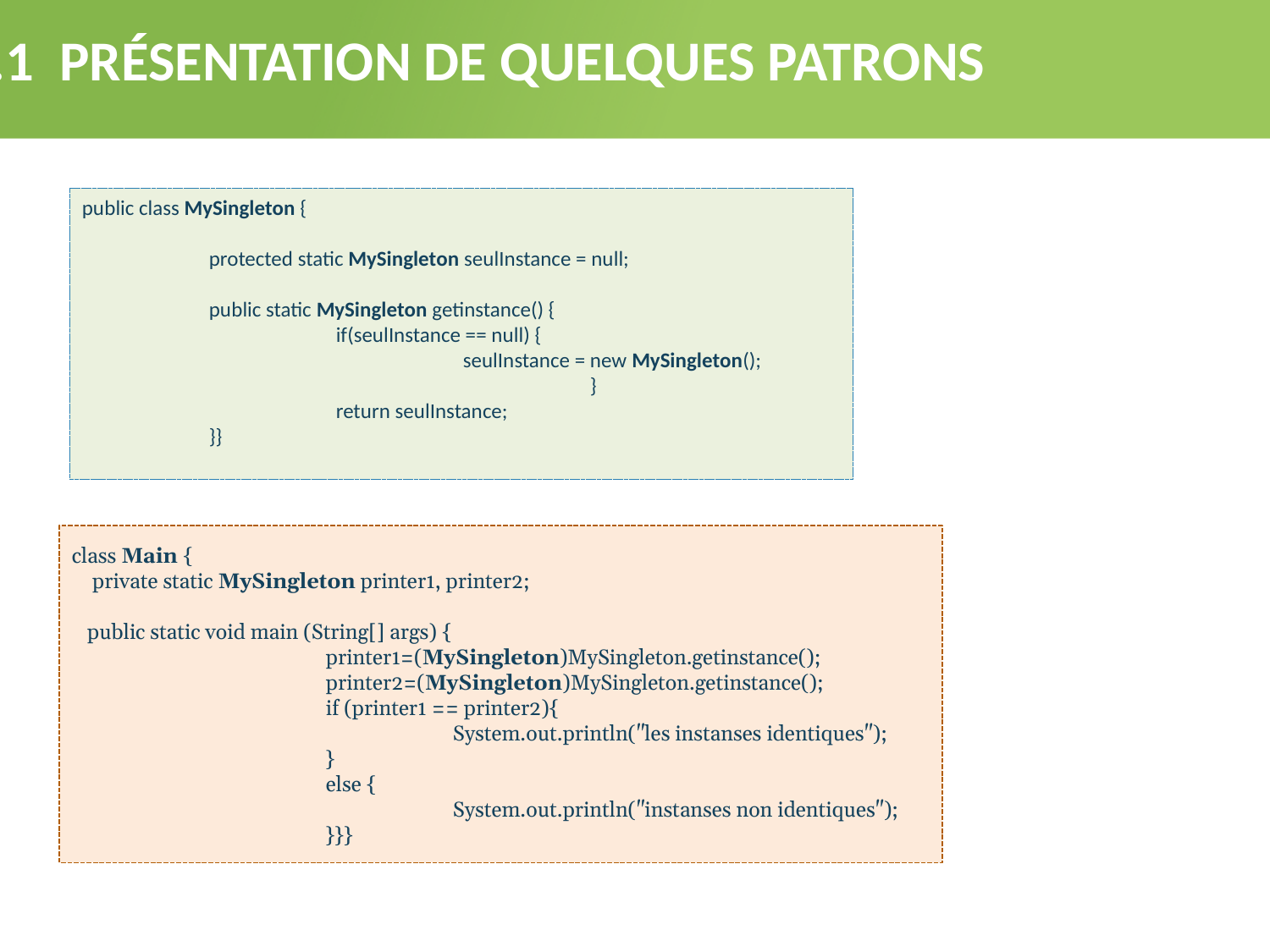

3.1  PRÉSENTATION DE QUELQUES PATRONS
public class MySingleton {

	protected static MySingleton seulInstance = null;

	public static MySingleton getinstance() {
		if(seulInstance == null) {
			seulInstance = new MySingleton();
				}
		return seulInstance;
	}}

class Main {
    private static MySingleton printer1, printer2;

   public static void main (String[] args) {
		printer1=(MySingleton)MySingleton.getinstance();
		printer2=(MySingleton)MySingleton.getinstance();
		if (printer1 == printer2){
			System.out.println("les instanses identiques");
		}
		else {
			System.out.println("instanses non identiques");
		}}}